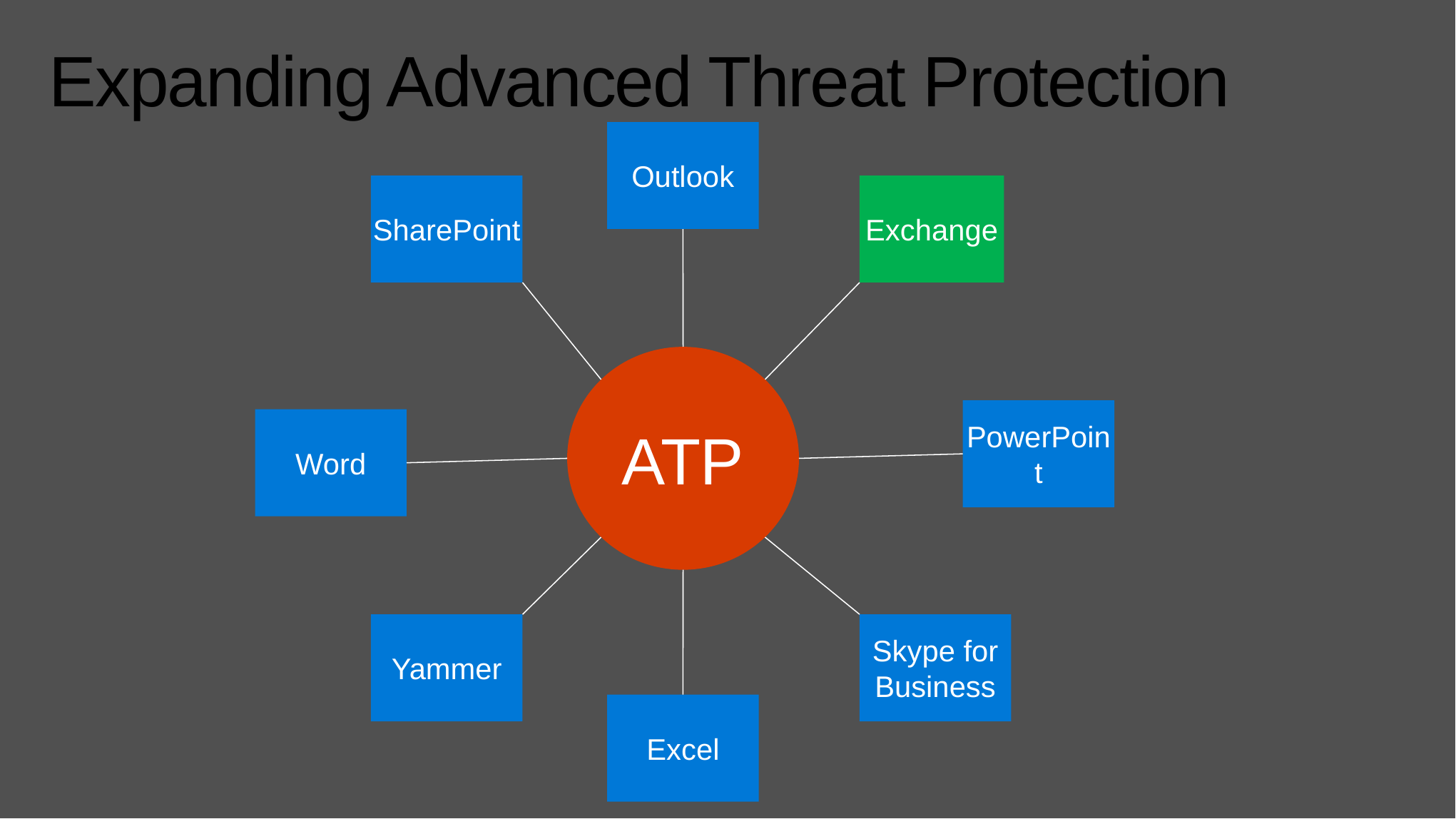

# Expanding Advanced Threat Protection
Outlook
SharePoint
Exchange
ATP
PowerPoint
Word
Yammer
Skype for Business
Excel